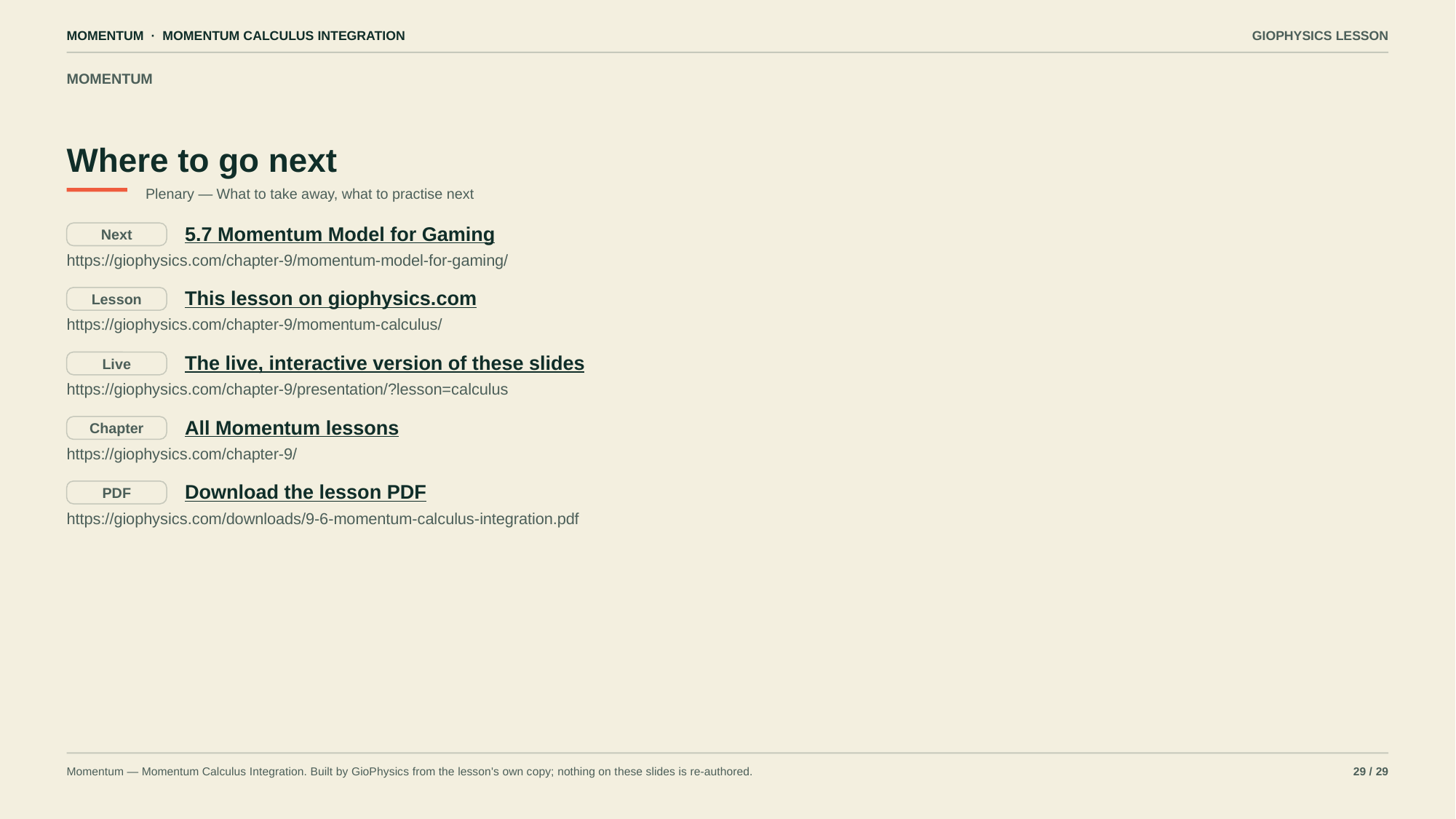

MOMENTUM  ·  MOMENTUM CALCULUS INTEGRATION
GIOPHYSICS LESSON

MOMENTUM
Where to go next
Plenary — What to take away, what to practise next

5.7 Momentum Model for Gaming

Next
https://giophysics.com/chapter-9/momentum-model-for-gaming/
This lesson on giophysics.com

Lesson
https://giophysics.com/chapter-9/momentum-calculus/
The live, interactive version of these slides

Live
https://giophysics.com/chapter-9/presentation/?lesson=calculus
All Momentum lessons

Chapter
https://giophysics.com/chapter-9/
Download the lesson PDF

PDF
https://giophysics.com/downloads/9-6-momentum-calculus-integration.pdf

Momentum — Momentum Calculus Integration. Built by GioPhysics from the lesson's own copy; nothing on these slides is re-authored.
29 / 29